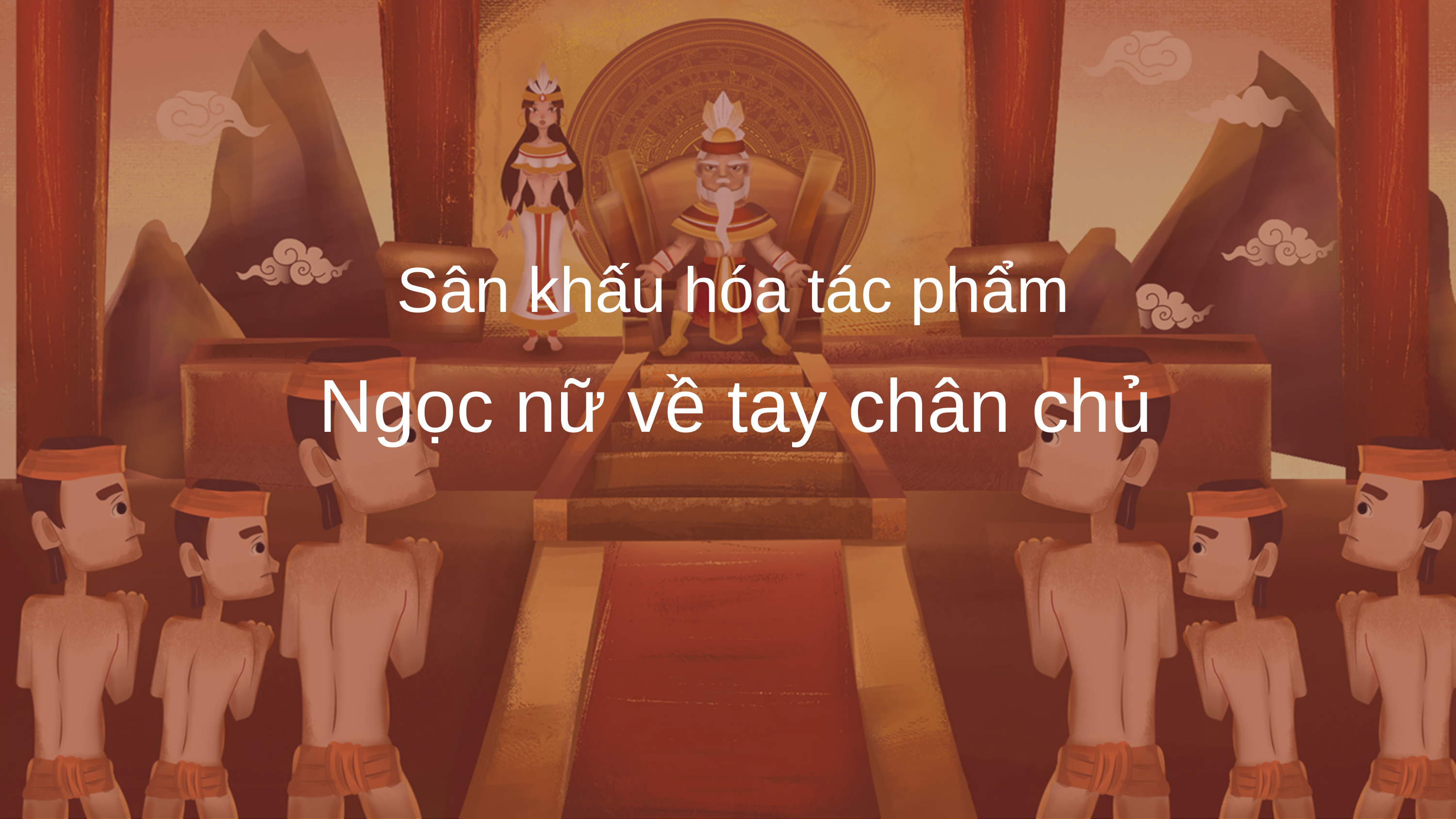

Sân khấu hóa tác phẩm
Ngọc nữ về tay chân chủ